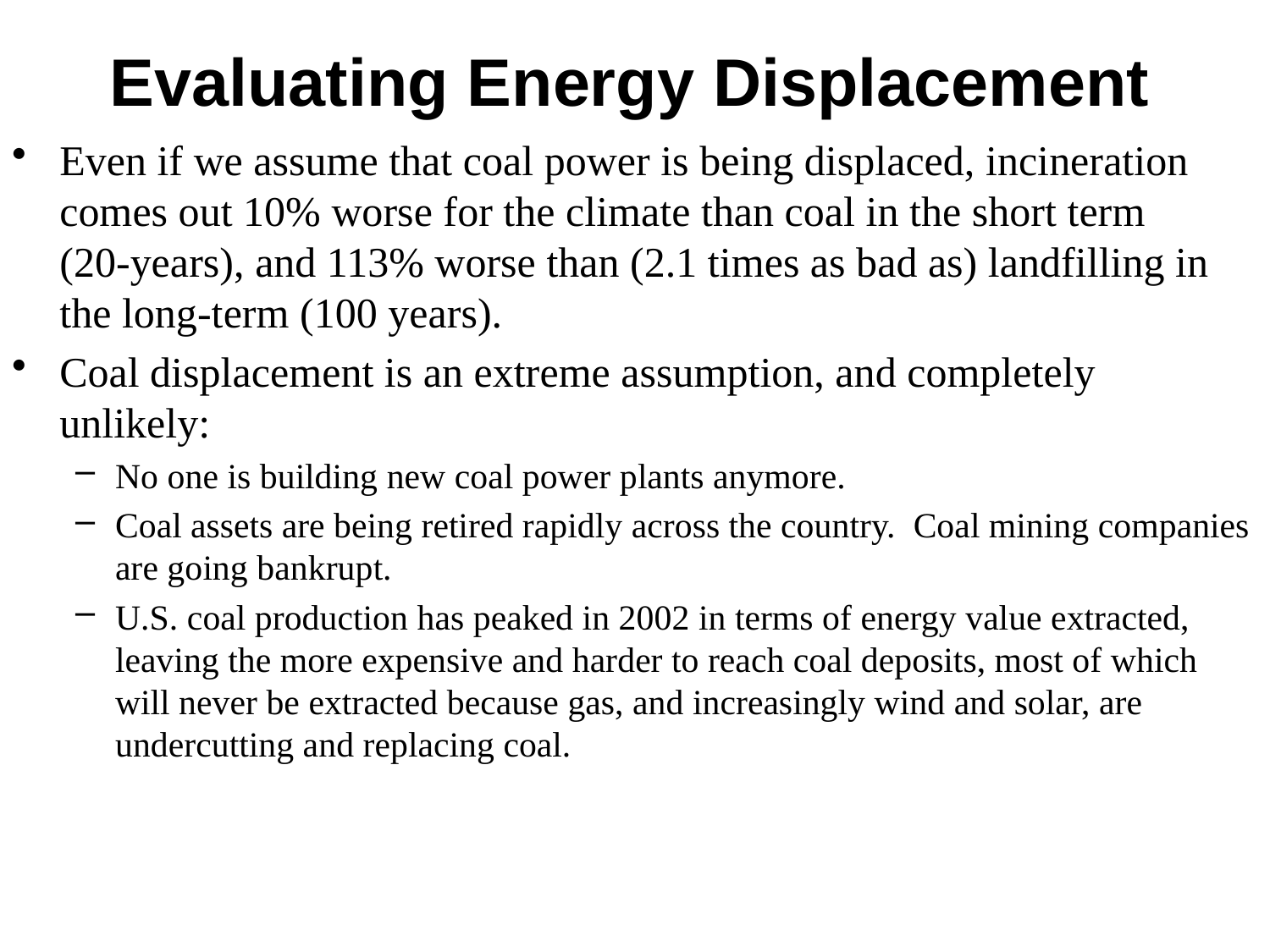

# Evaluating Energy Displacement
Even if we assume that coal power is being displaced, incineration comes out 10% worse for the climate than coal in the short term
(20-years), and 113% worse than (2.1 times as bad as) landfilling in the long-term (100 years).
Coal displacement is an extreme assumption, and completely unlikely:
No one is building new coal power plants anymore.
Coal assets are being retired rapidly across the country.  Coal mining companies are going bankrupt.
U.S. coal production has peaked in 2002 in terms of energy value extracted, leaving the more expensive and harder to reach coal deposits, most of which will never be extracted because gas, and increasingly wind and solar, are undercutting and replacing coal.